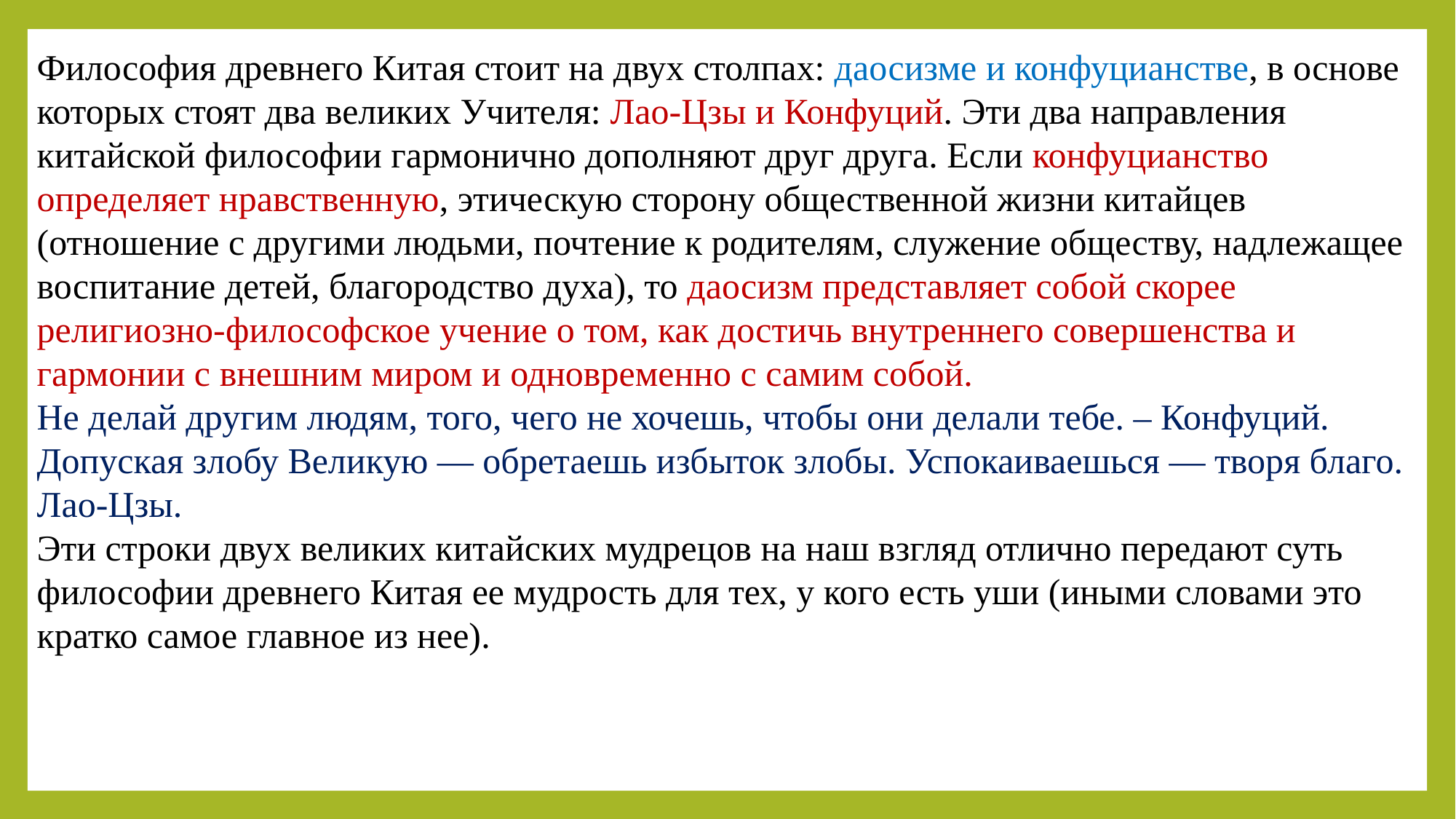

Философия древнего Китая стоит на двух столпах: даосизме и конфуцианстве, в основе которых стоят два великих Учителя: Лао-Цзы и Конфуций. Эти два направления китайской философии гармонично дополняют друг друга. Если конфуцианство определяет нравственную, этическую сторону общественной жизни китайцев (отношение с другими людьми, почтение к родителям, служение обществу, надлежащее воспитание детей, благородство духа), то даосизм представляет собой скорее религиозно-философское учение о том, как достичь внутреннего совершенства и гармонии с внешним миром и одновременно с самим собой.
Не делай другим людям, того, чего не хочешь, чтобы они делали тебе. – Конфуций.
Допуская злобу Великую — обретаешь избыток злобы. Успокаиваешься — творя благо. Лао-Цзы.
Эти строки двух великих китайских мудрецов на наш взгляд отлично передают суть философии древнего Китая ее мудрость для тех, у кого есть уши (иными словами это кратко самое главное из нее).